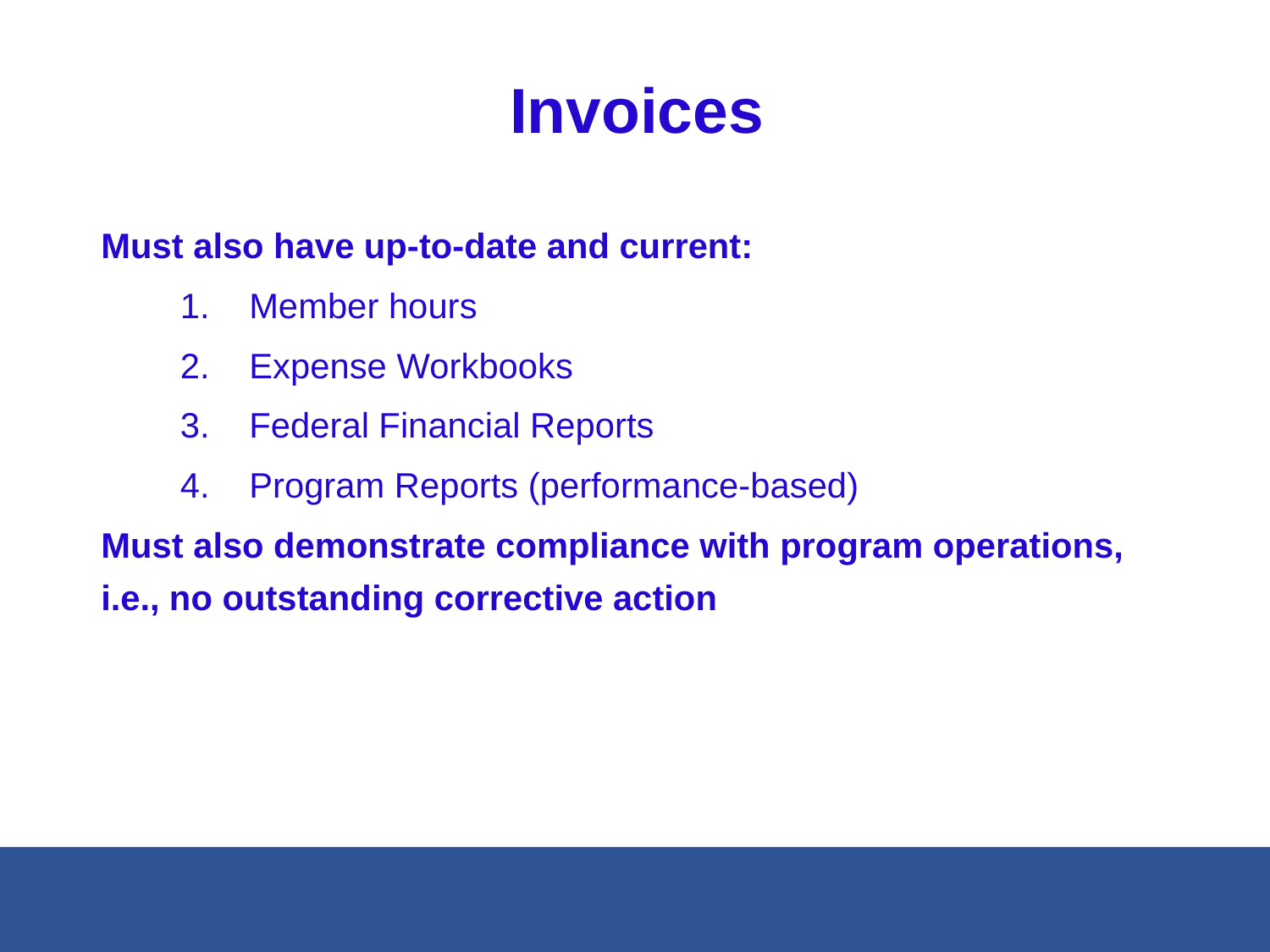

# Invoices
Must also have up-to-date and current:
Member hours
Expense Workbooks
Federal Financial Reports
Program Reports (performance-based)
Must also demonstrate compliance with program operations, i.e., no outstanding corrective action